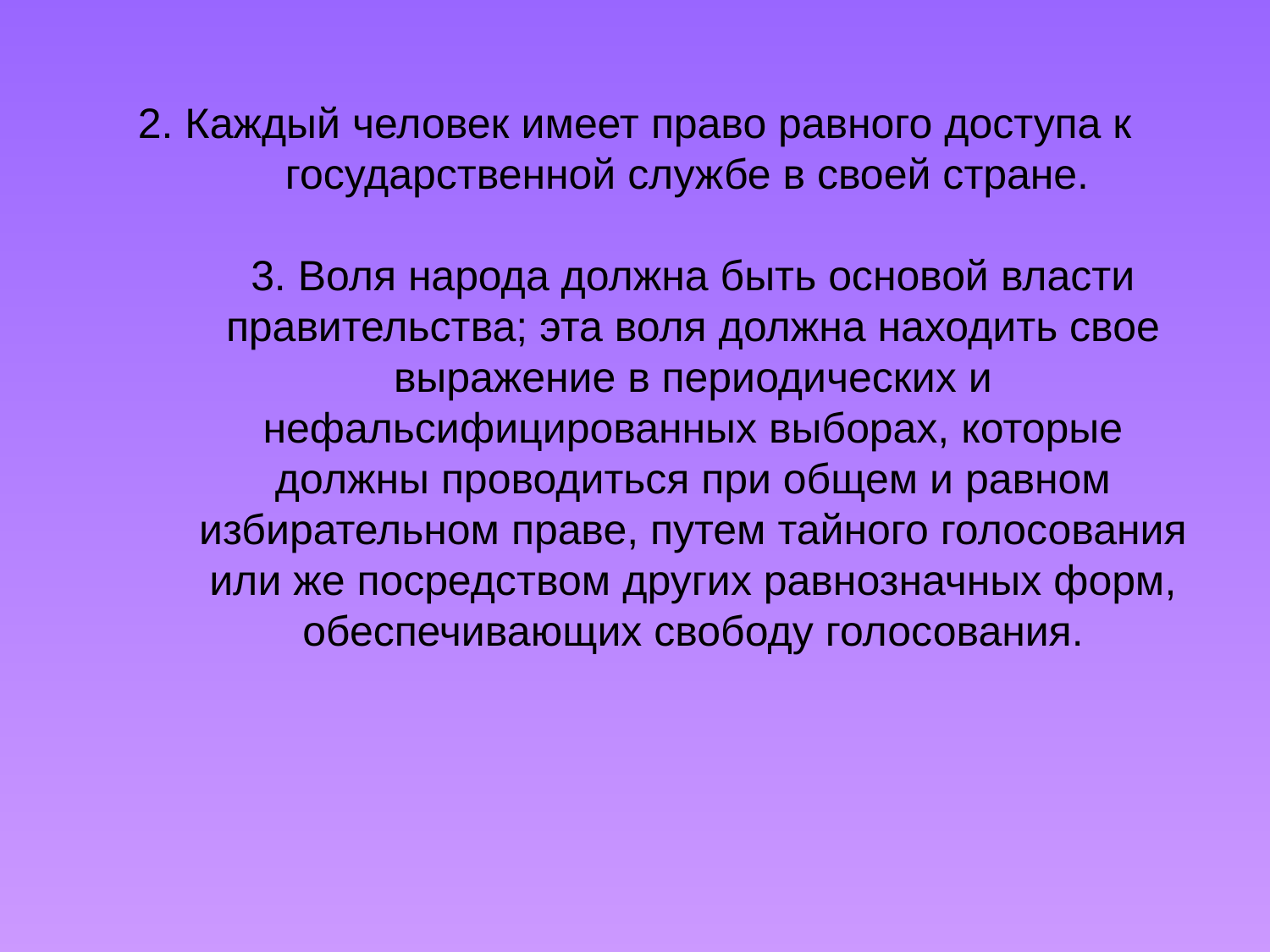

# 2. Каждый человек имеет право равного доступа к государственной службе в своей стране. 3. Воля народа должна быть основой власти правительства; эта воля должна находить свое выражение в периодических и нефальсифицированных выборах, которые должны проводиться при общем и равном избирательном праве, путем тайного голосования или же посредством других равнозначных форм, обеспечивающих свободу голосования.